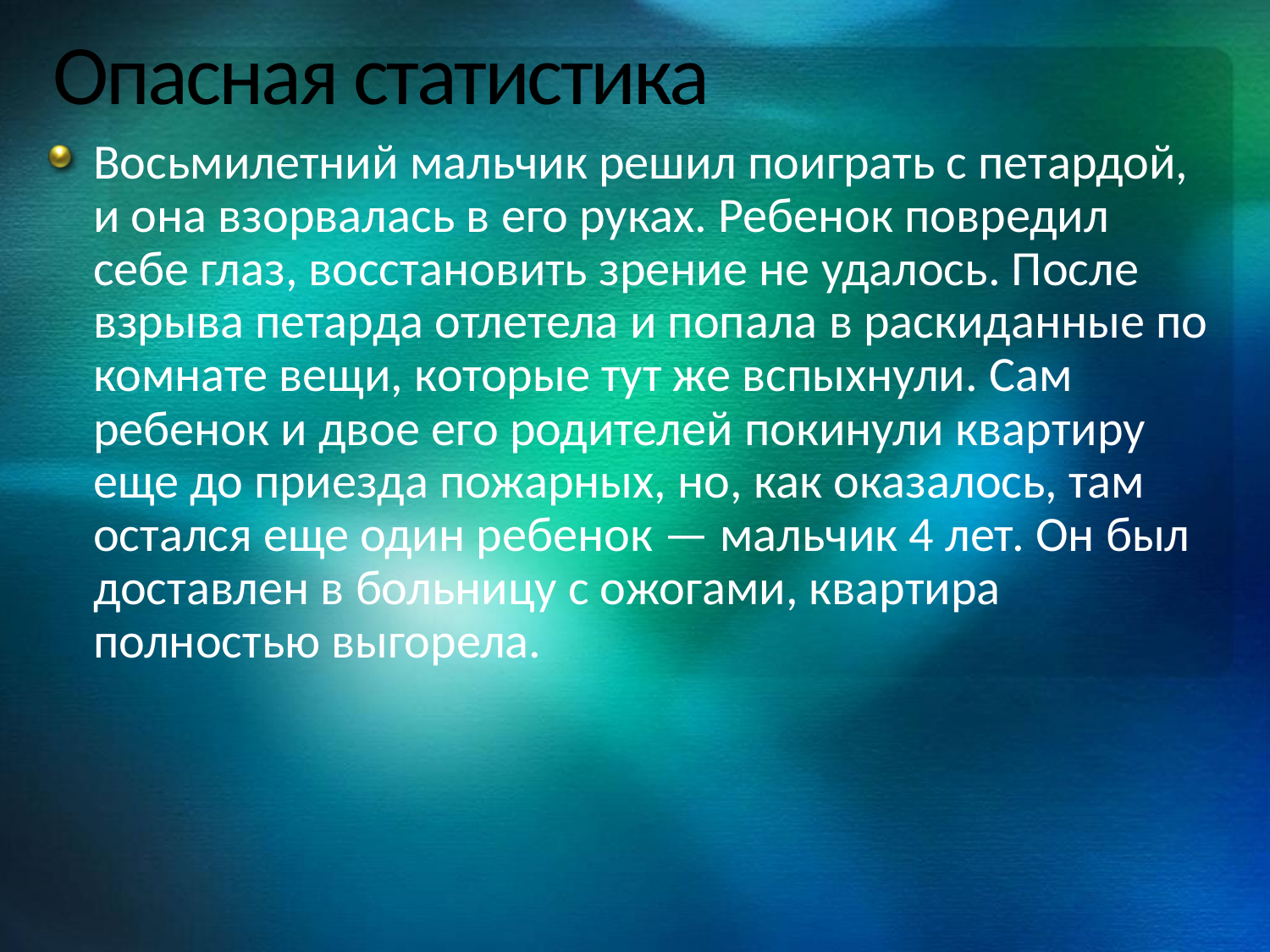

# Опасная статистика
Восьмилетний мальчик решил поиграть с петардой, и она взорвалась в его руках. Ребенок повредил себе глаз, восстановить зрение не удалось. После взрыва петарда отлетела и попала в раскиданные по комнате вещи, которые тут же вспыхнули. Сам ребенок и двое его родителей покинули квартиру еще до приезда пожарных, но, как оказалось, там остался еще один ребенок — мальчик 4 лет. Он был доставлен в больницу с ожогами, квартира полностью выгорела.